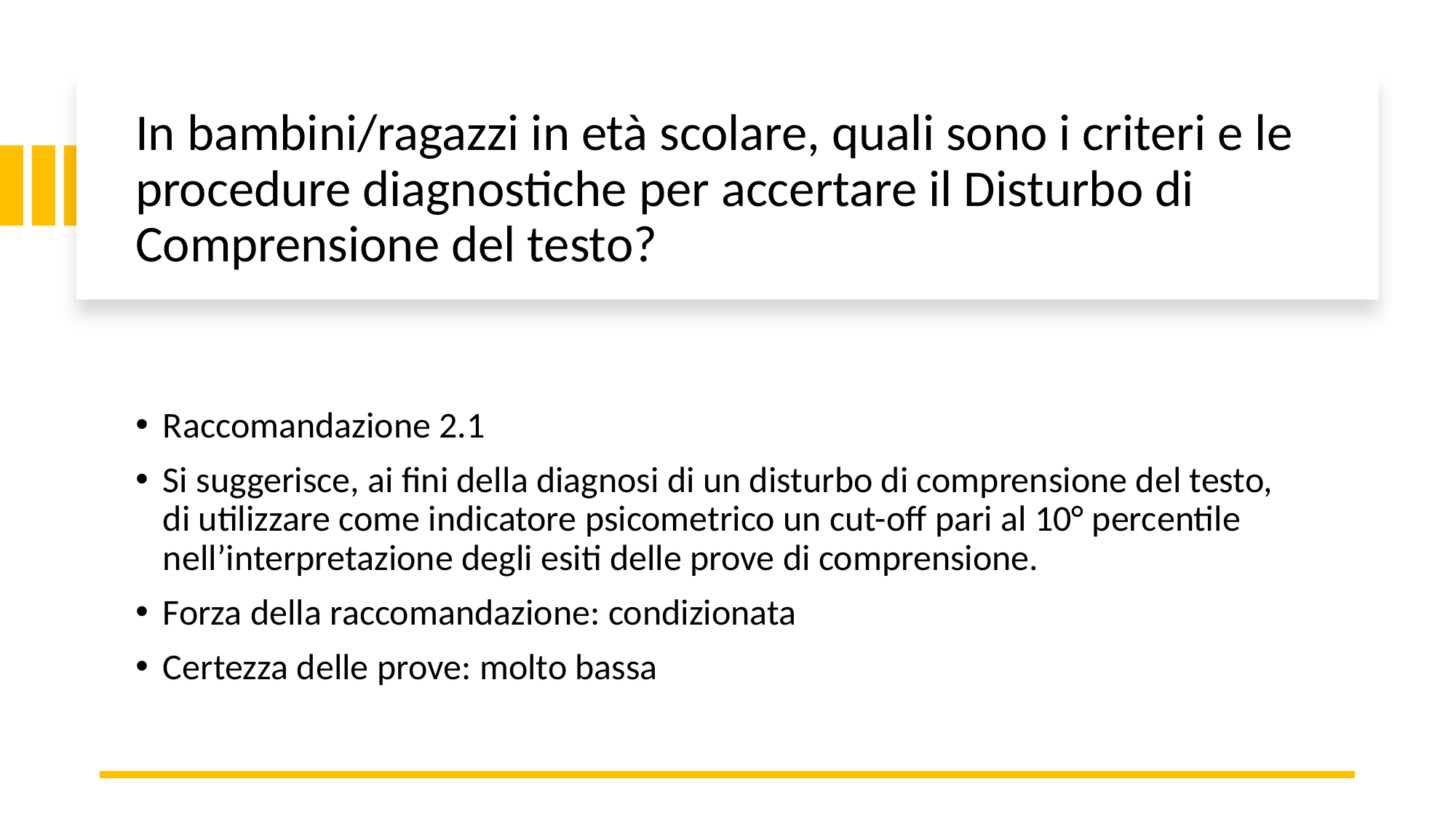

# In bambini/ragazzi in età scolare, quali sono i criteri e le procedure diagnostiche per accertare il Disturbo di Comprensione del testo?

Raccomandazione 2.1
Si suggerisce, ai fini della diagnosi di un disturbo di comprensione del testo, di utilizzare come indicatore psicometrico un cut-off pari al 10° percentile nell’interpretazione degli esiti delle prove di comprensione.
Forza della raccomandazione: condizionata
Certezza delle prove: molto bassa